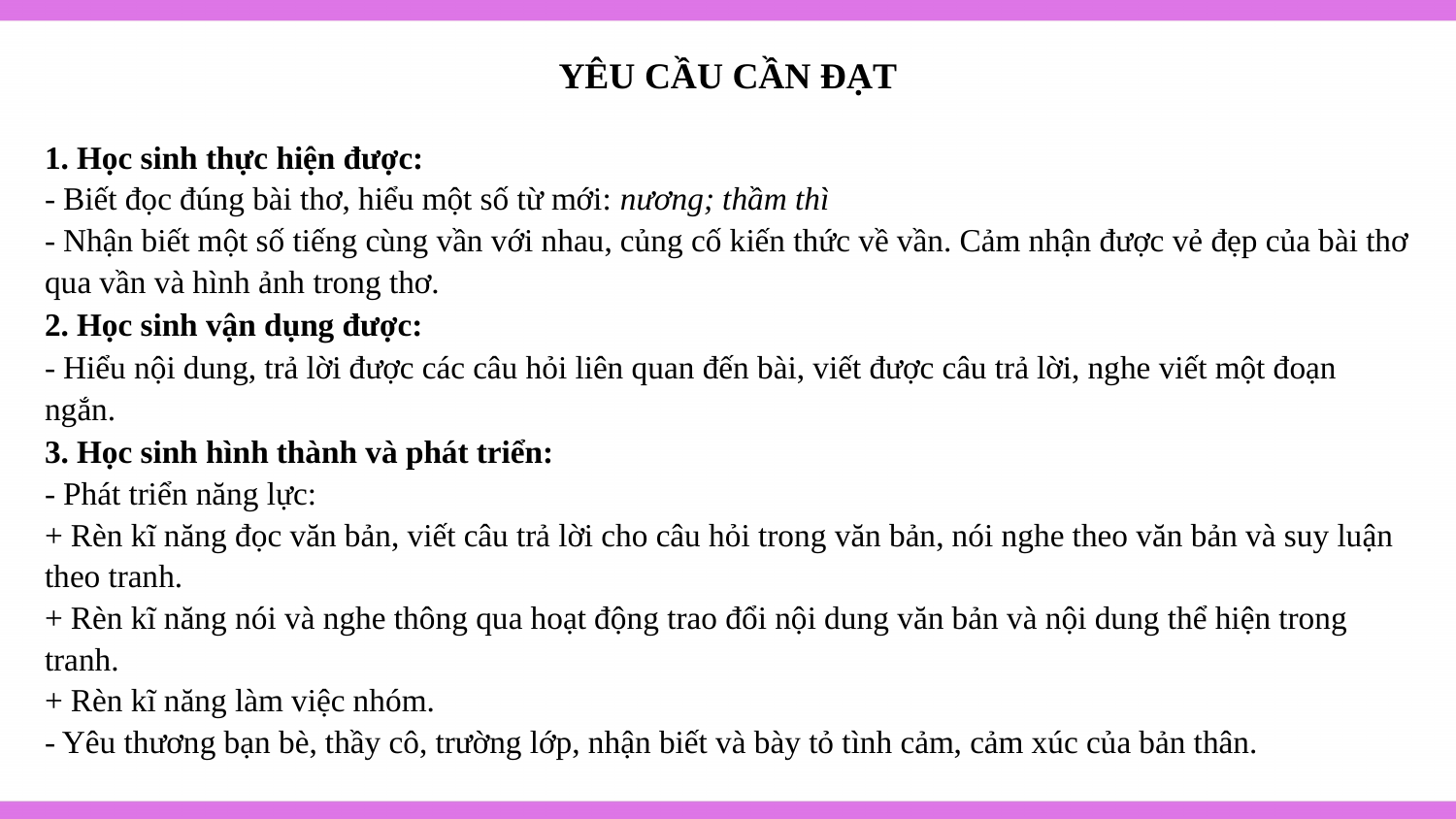

YÊU CẦU CẦN ĐẠT

1. Học sinh thực hiện được:
- Biết đọc đúng bài thơ, hiểu một số từ mới: nương; thầm thì
- Nhận biết một số tiếng cùng vần với nhau, củng cố kiến thức về vần. Cảm nhận được vẻ đẹp của bài thơ qua vần và hình ảnh trong thơ.
2. Học sinh vận dụng được:
- Hiểu nội dung, trả lời được các câu hỏi liên quan đến bài, viết được câu trả lời, nghe viết một đoạn ngắn.
3. Học sinh hình thành và phát triển:
- Phát triển năng lực:
+ Rèn kĩ năng đọc văn bản, viết câu trả lời cho câu hỏi trong văn bản, nói nghe theo văn bản và suy luận theo tranh.
+ Rèn kĩ năng nói và nghe thông qua hoạt động trao đổi nội dung văn bản và nội dung thể hiện trong tranh.
+ Rèn kĩ năng làm việc nhóm.
- Yêu thương bạn bè, thầy cô, trường lớp, nhận biết và bày tỏ tình cảm, cảm xúc của bản thân.